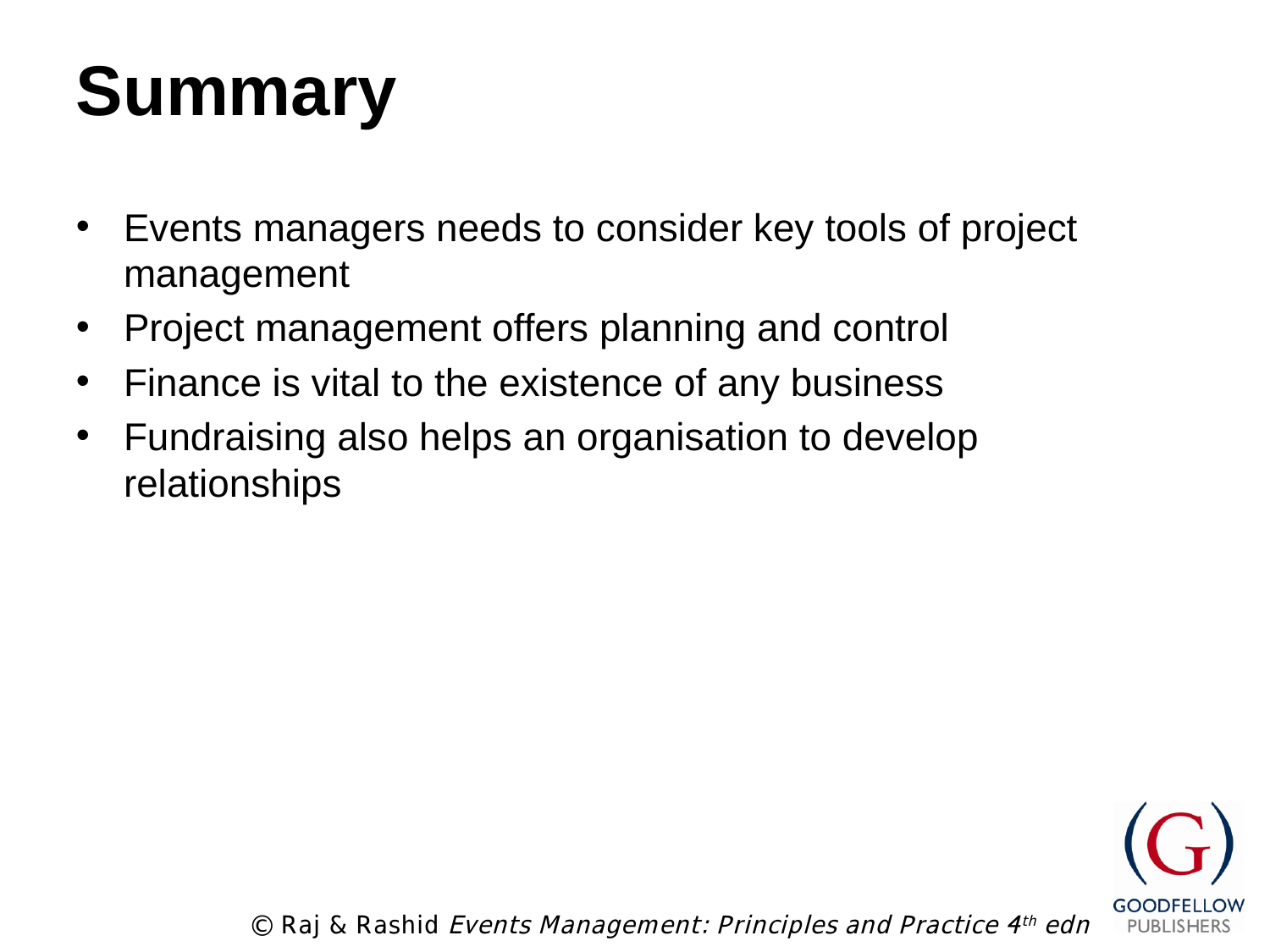

# Summary
Events managers needs to consider key tools of project management
Project management offers planning and control
Finance is vital to the existence of any business
Fundraising also helps an organisation to develop relationships